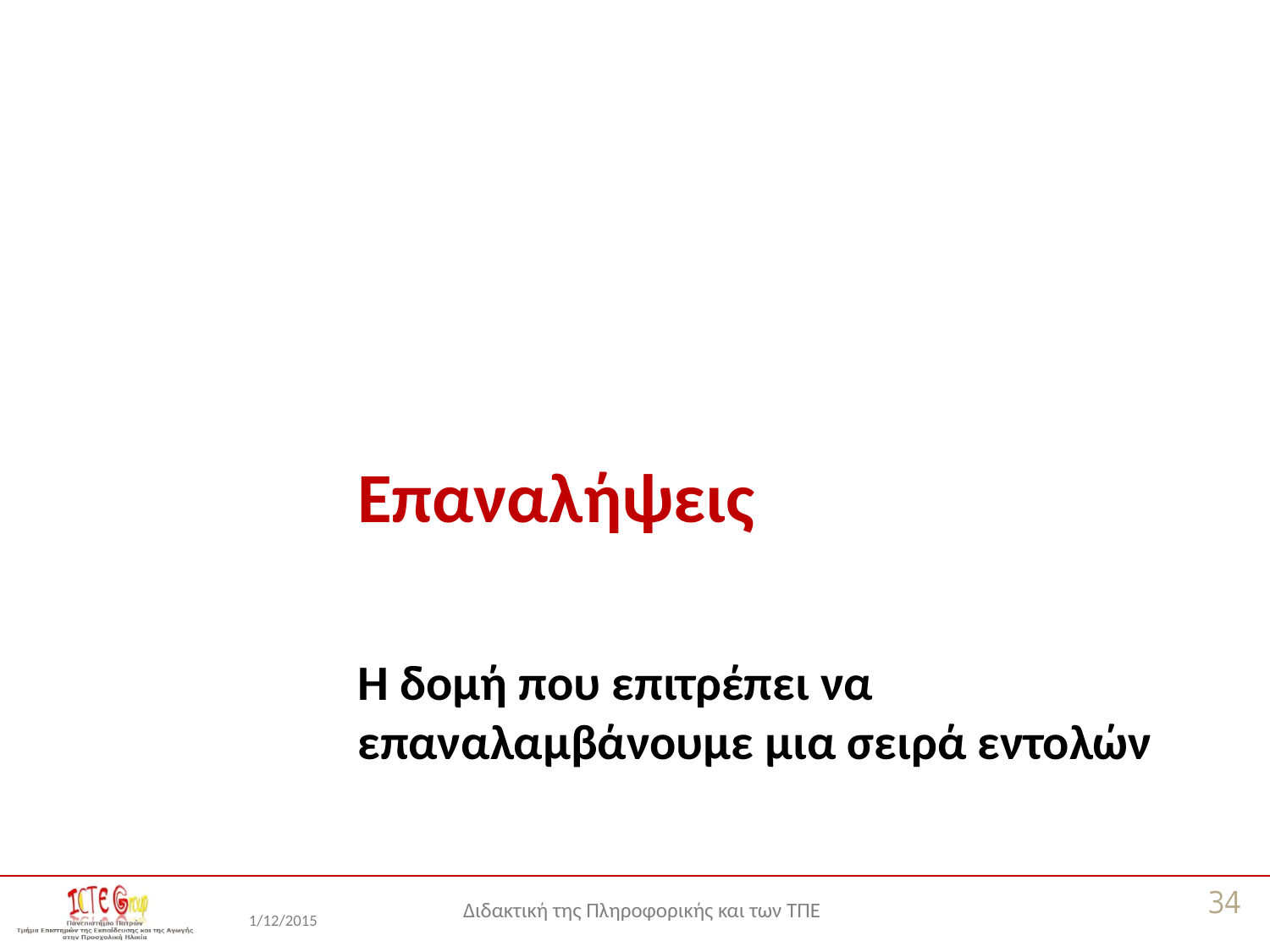

# Επαναλήψεις
Η δομή που επιτρέπει να επαναλαμβάνουμε μια σειρά εντολών
34